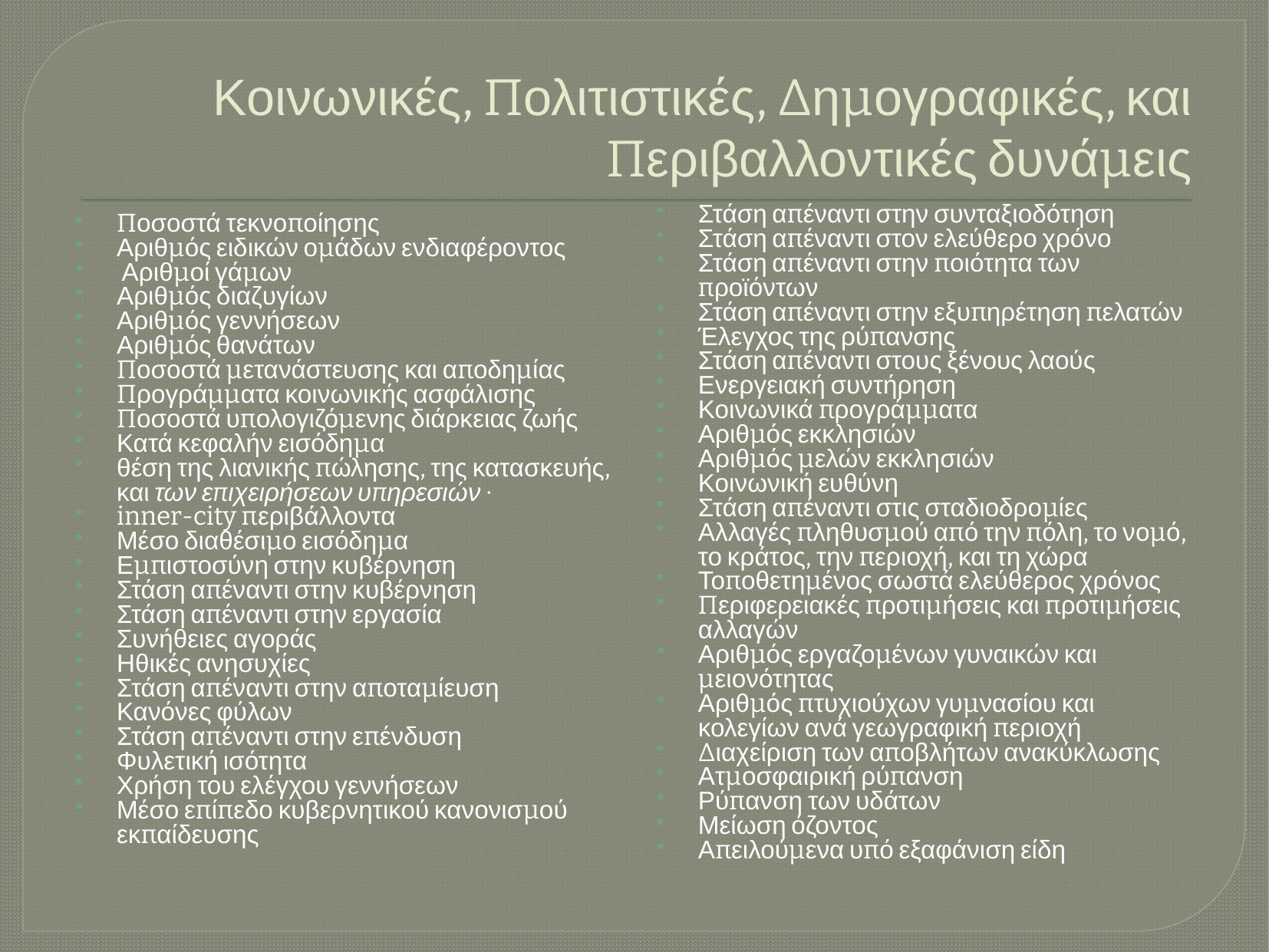

# Κοινωνικές, Πολιτιστικές, Δημογραφικές, και Περιβαλλοντικές δυνάμεις
Στάση απέναντι στην συνταξιοδότηση
Στάση απέναντι στον ελεύθερο χρόνο
Στάση απέναντι στην ποιότητα των προϊόντων
Στάση απέναντι στην εξυπηρέτηση πελατών
Έλεγχος της ρύπανσης
Στάση απέναντι στους ξένους λαούς
Ενεργειακή συντήρηση
Κοινωνικά προγράμματα
Αριθμός εκκλησιών
Αριθμός μελών εκκλησιών
Κοινωνική ευθύνη
Στάση απέναντι στις σταδιοδρομίες
Αλλαγές πληθυσμού από την πόλη, το νομό, το κράτος, την περιοχή, και τη χώρα
Τοποθετημένος σωστά ελεύθερος χρόνος
Περιφερειακές προτιμήσεις και προτιμήσεις αλλαγών
Αριθμός εργαζομένων γυναικών και μειονότητας
Αριθμός πτυχιούχων γυμνασίου και κολεγίων ανά γεωγραφική περιοχή
Διαχείριση των αποβλήτων ανακύκλωσης
Ατμοσφαιρική ρύπανση
Ρύπανση των υδάτων
Μείωση όζοντος
Απειλούμενα υπό εξαφάνιση είδη

Ποσοστά τεκνοποίησης
Αριθμός ειδικών ομάδων ενδιαφέροντος
 Αριθμοί γάμων
Αριθμός διαζυγίων
Αριθμός γεννήσεων
Αριθμός θανάτων
Ποσοστά μετανάστευσης και αποδημίας
Προγράμματα κοινωνικής ασφάλισης
Ποσοστά υπολογιζόμενης διάρκειας ζωής
Κατά κεφαλήν εισόδημα
θέση της λιανικής πώλησης, της κατασκευής, και των επιχειρήσεων υπηρεσιών ·
inner-city περιβάλλοντα
Μέσο διαθέσιμο εισόδημα
Εμπιστοσύνη στην κυβέρνηση
Στάση απέναντι στην κυβέρνηση
Στάση απέναντι στην εργασία
Συνήθειες αγοράς
Ηθικές ανησυχίες
Στάση απέναντι στην αποταμίευση
Κανόνες φύλων
Στάση απέναντι στην επένδυση
Φυλετική ισότητα
Χρήση του ελέγχου γεννήσεων
Μέσο επίπεδο κυβερνητικού κανονισμού εκπαίδευσης